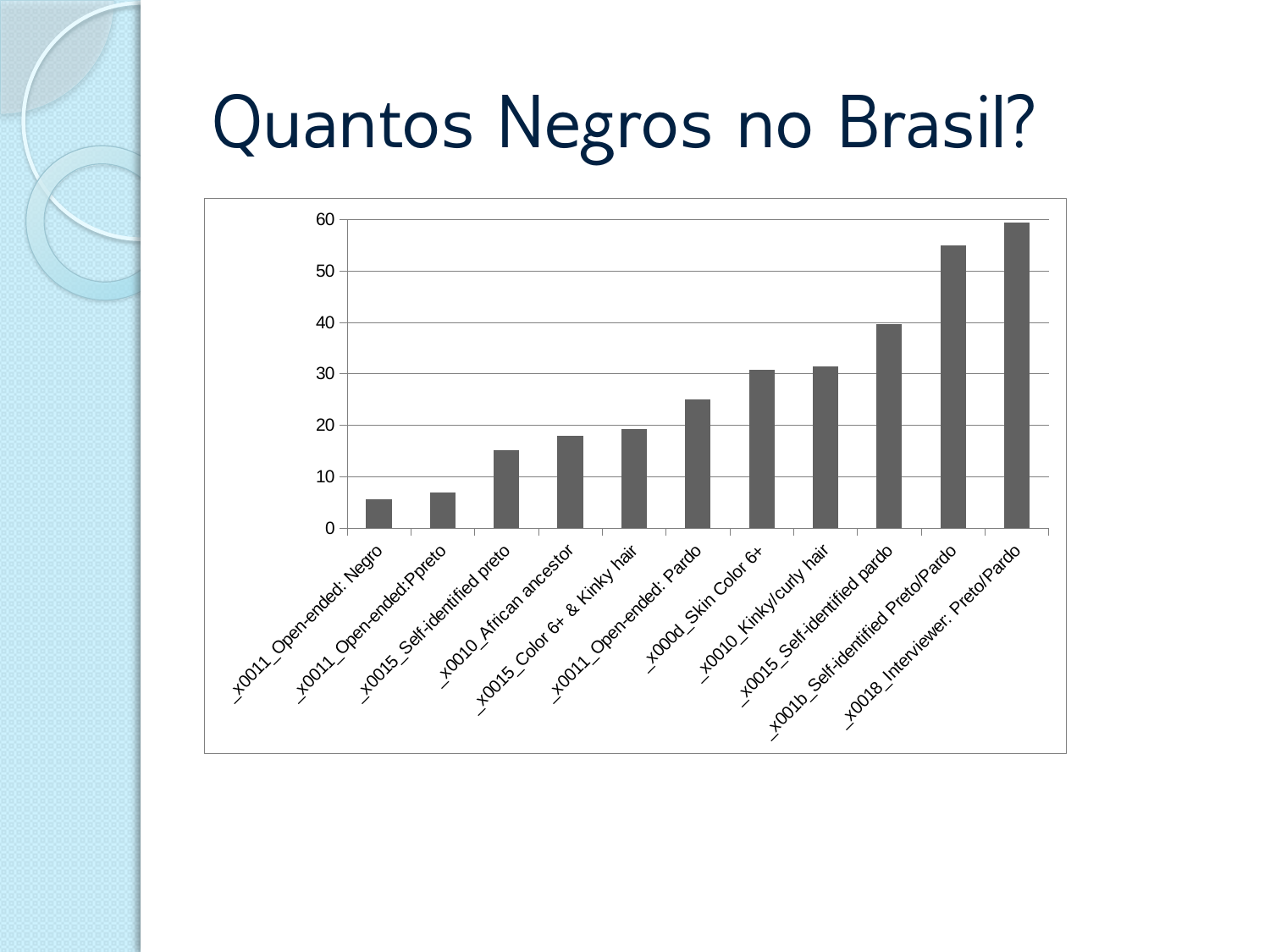

# Quantos Negros no Brasil?

### Chart

| Category |  |
|---|---|
| _x0011_Open-ended: Negro | 5.6 |
| _x0011_Open-ended:Ppreto | 6.9 |
| _x0015_Self-identified preto | 15.2 |
| _x0010_African ancestor | 18.0 |
| _x0015_Color 6+ & Kinky hair | 19.3 |
| _x0011_Open-ended: Pardo | 25.0 |
| _x000d_Skin Color 6+ | 30.8 |
| _x0010_Kinky/curly hair | 31.4 |
| _x0015_Self-identified pardo | 39.7 |
| _x001b_Self-identified Preto/Pardo | 54.9 |
| _x0018_Interviewer: Preto/Pardo | 59.4 |
Figure 5.2